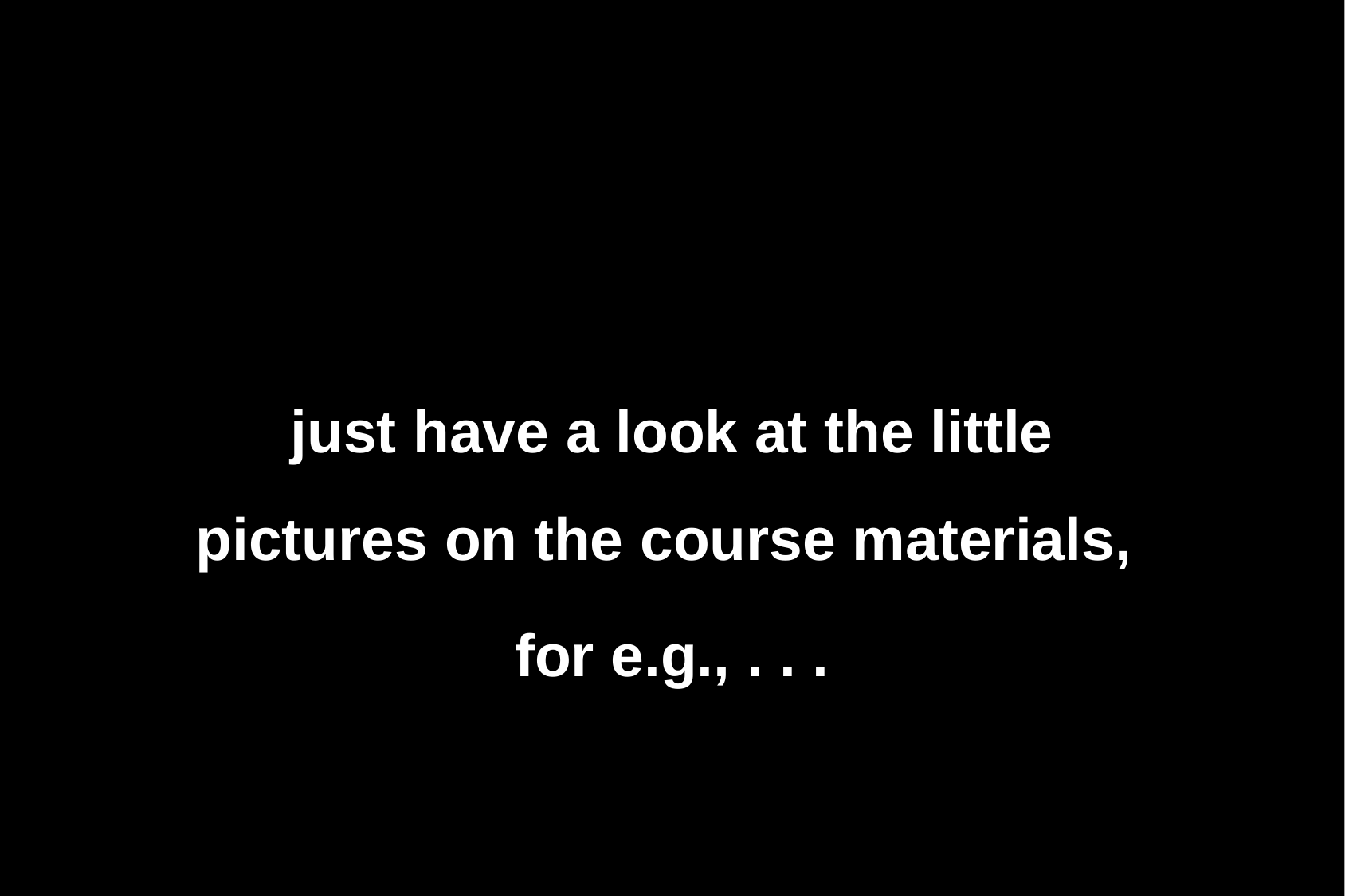

just have a look at the little pictures on the course materials,
for e.g., . . .